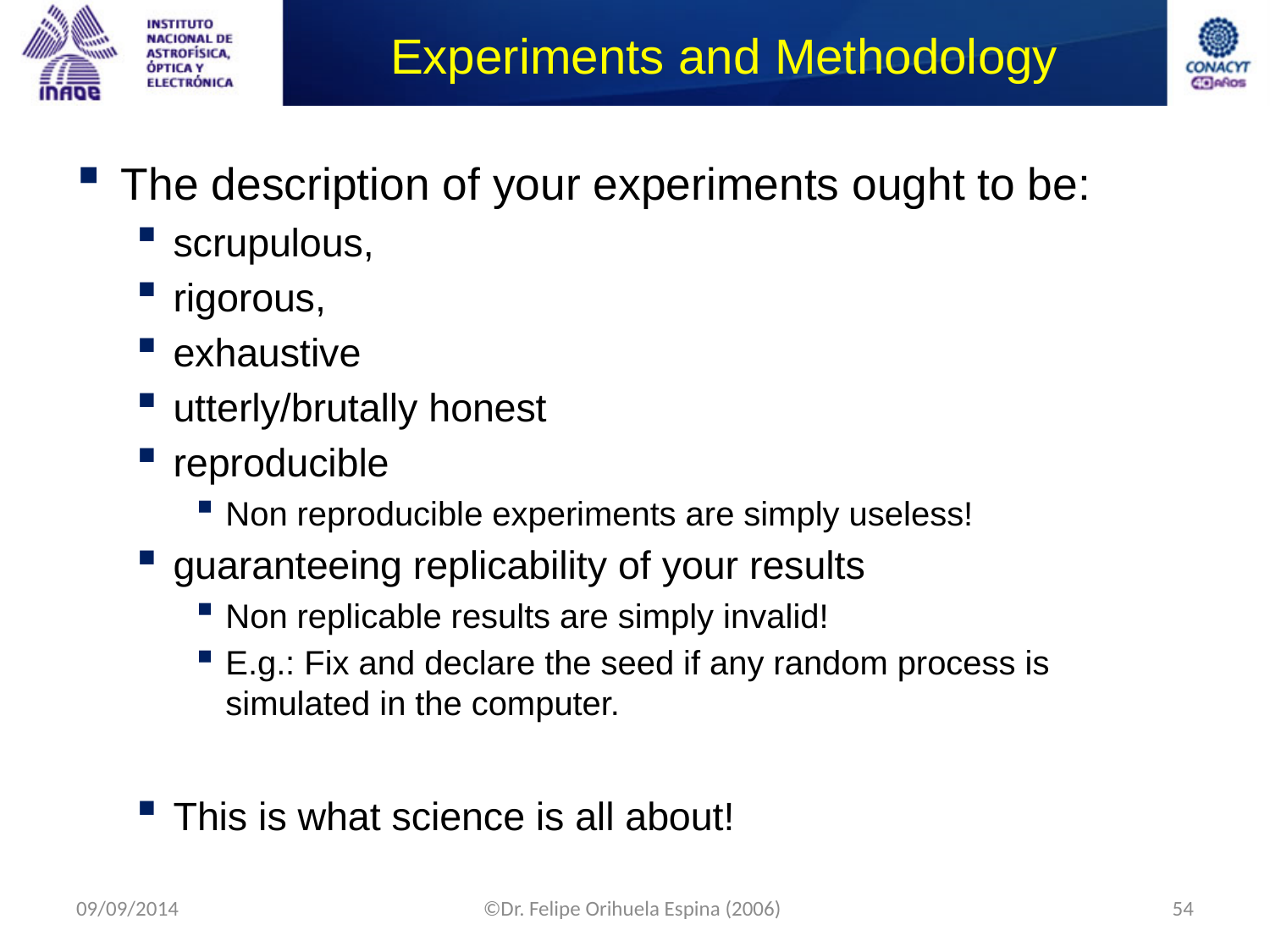

# Experiments and Methodology
The description of your experiments ought to be:
scrupulous,
rigorous,
exhaustive
utterly/brutally honest
reproducible
Non reproducible experiments are simply useless!
guaranteeing replicability of your results
Non replicable results are simply invalid!
E.g.: Fix and declare the seed if any random process is simulated in the computer.

This is what science is all about!
09/09/2014
©Dr. Felipe Orihuela Espina (2006)
54